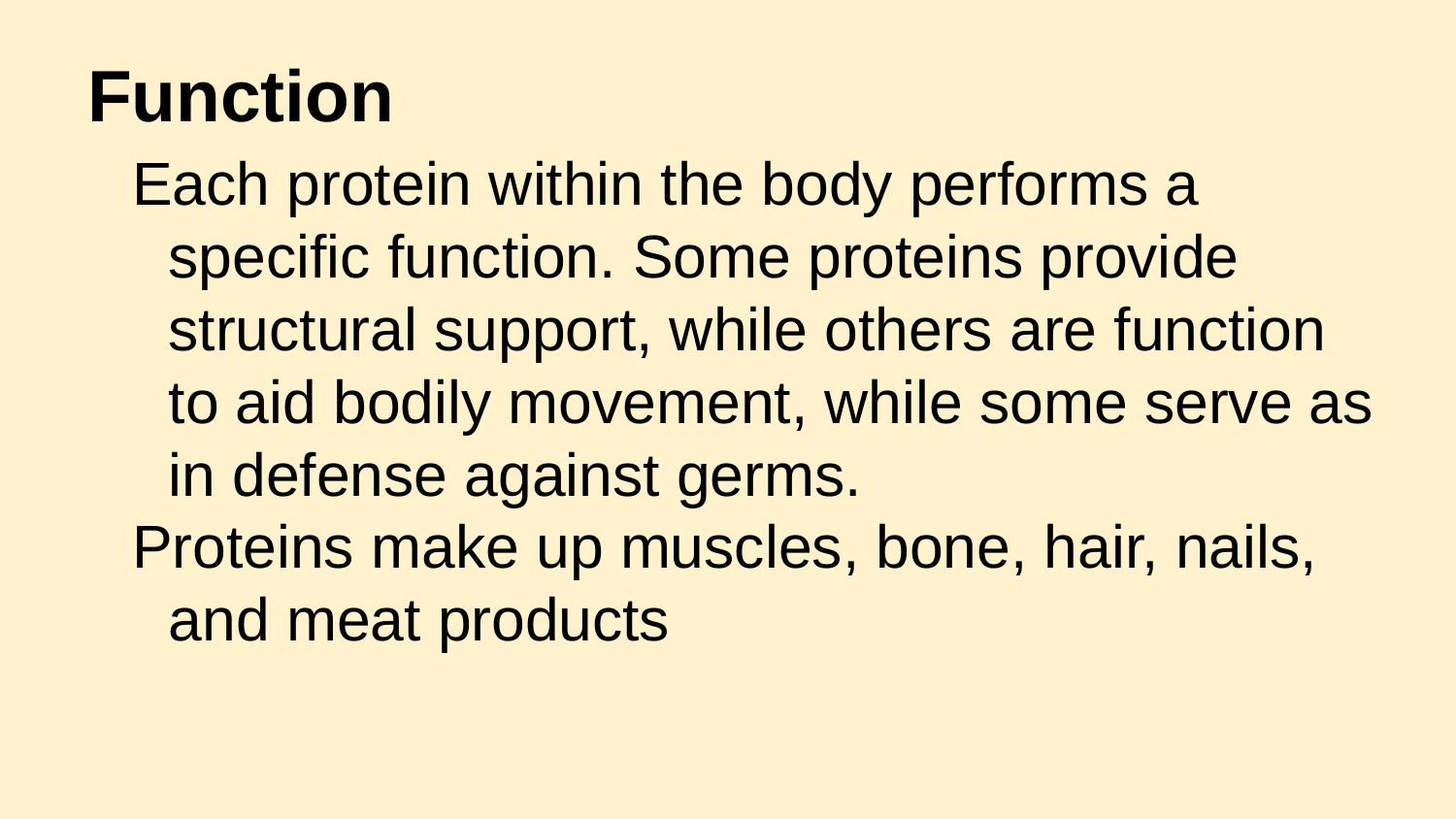

# Function
Each protein within the body performs a specific function. Some proteins provide structural support, while others are function to aid bodily movement, while some serve as in defense against germs.
Proteins make up muscles, bone, hair, nails, and meat products